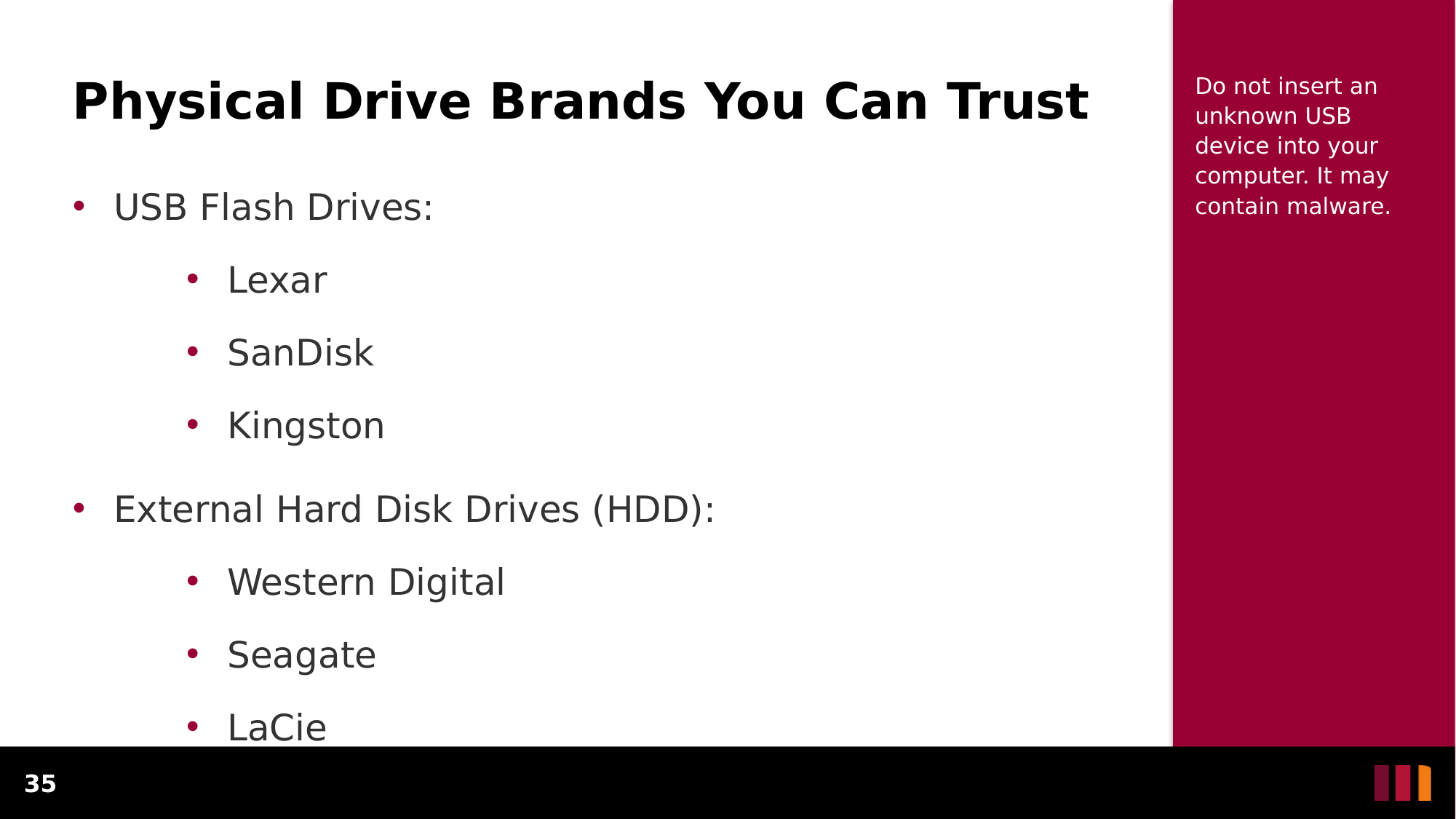

# Physical Drive Brands You Can Trust
Do not insert an unknown USB device into your computer. It may contain malware.
USB Flash Drives:
Lexar
SanDisk
Kingston
External Hard Disk Drives (HDD):
Western Digital
Seagate
LaCie
35